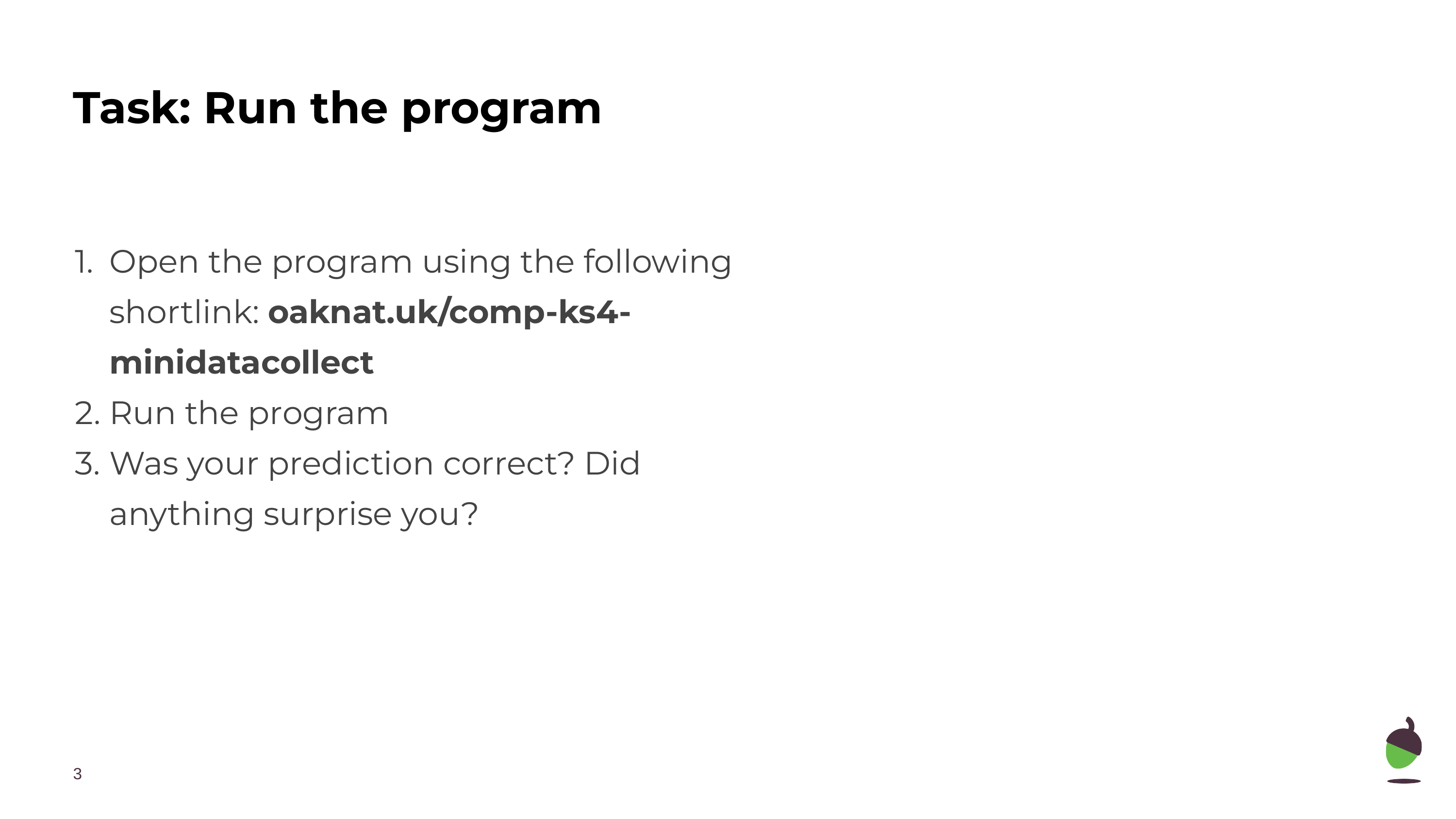

# Task: Run the program
Open the program using the following shortlink: oaknat.uk/comp-ks4-minidatacollect
Run the program
Was your prediction correct? Did anything surprise you?
3